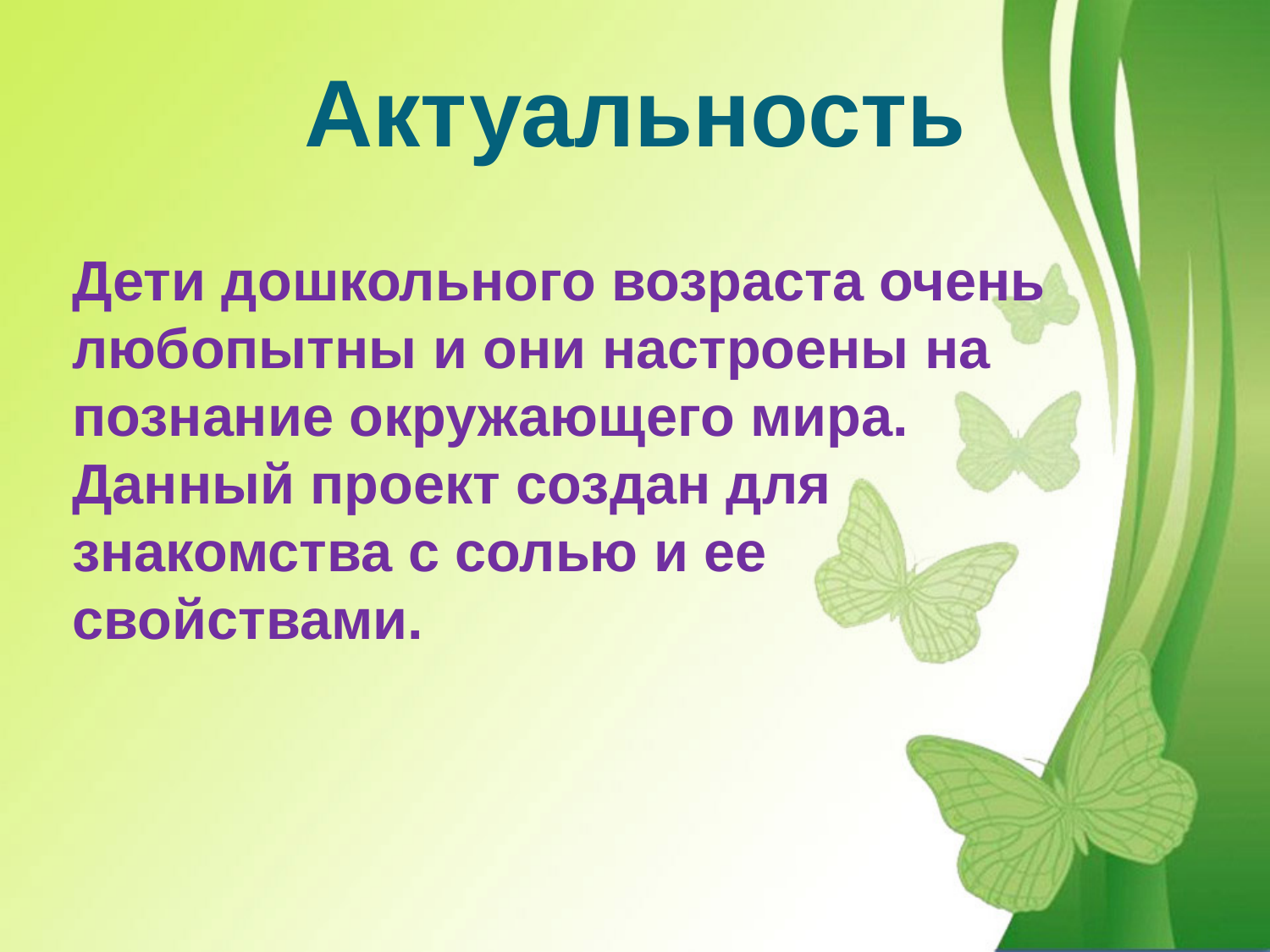

# Актуальность
Дети дошкольного возраста очень любопытны и они настроены на познание окружающего мира. Данный проект создан для знакомства с солью и ее свойствами.